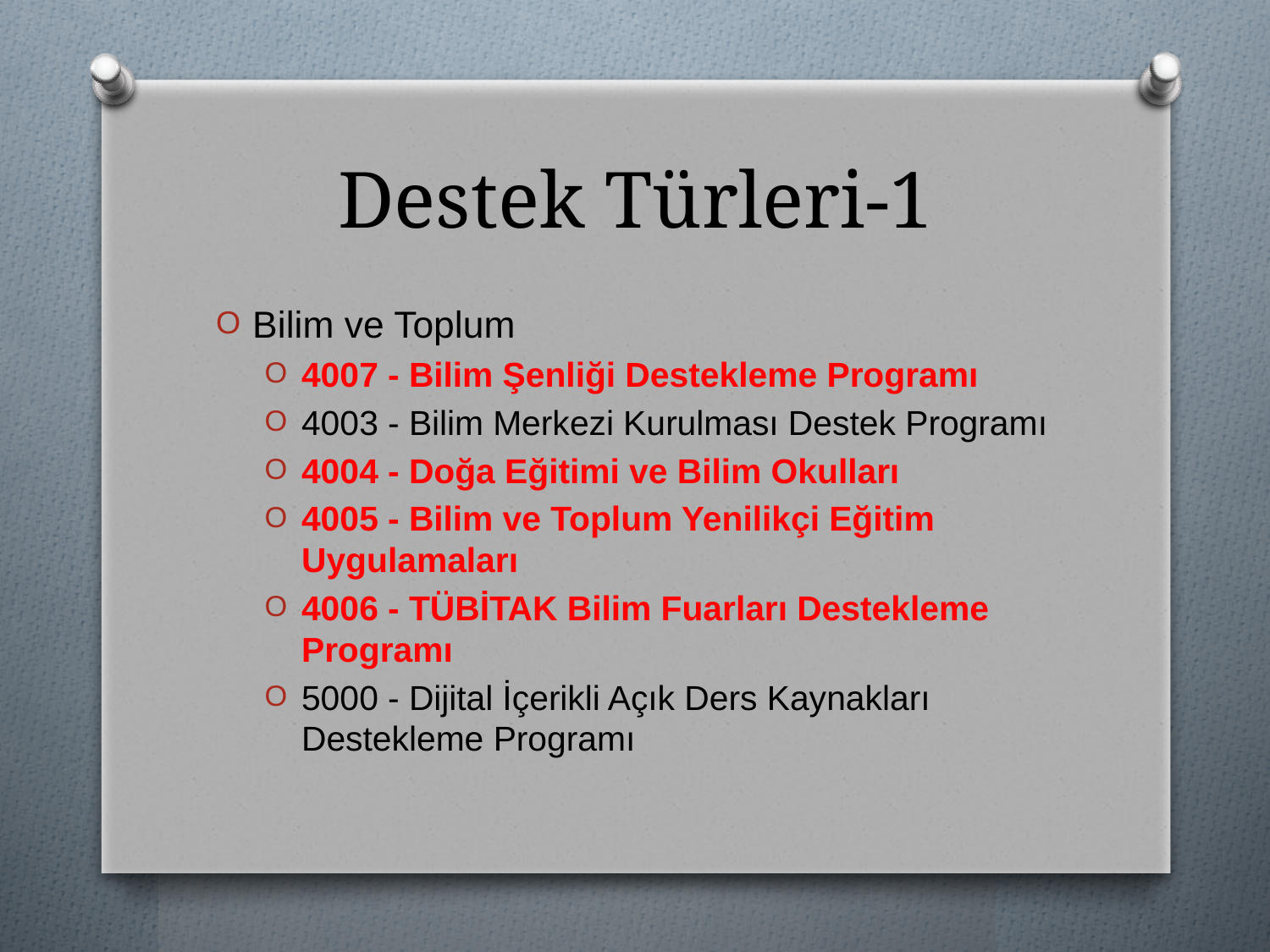

# Destek Türleri-1
Bilim ve Toplum
4007 - Bilim Şenliği Destekleme Programı
4003 - Bilim Merkezi Kurulması Destek Programı
4004 - Doğa Eğitimi ve Bilim Okulları
4005 - Bilim ve Toplum Yenilikçi Eğitim Uygulamaları
4006 - TÜBİTAK Bilim Fuarları Destekleme Programı
5000 - Dijital İçerikli Açık Ders Kaynakları Destekleme Programı